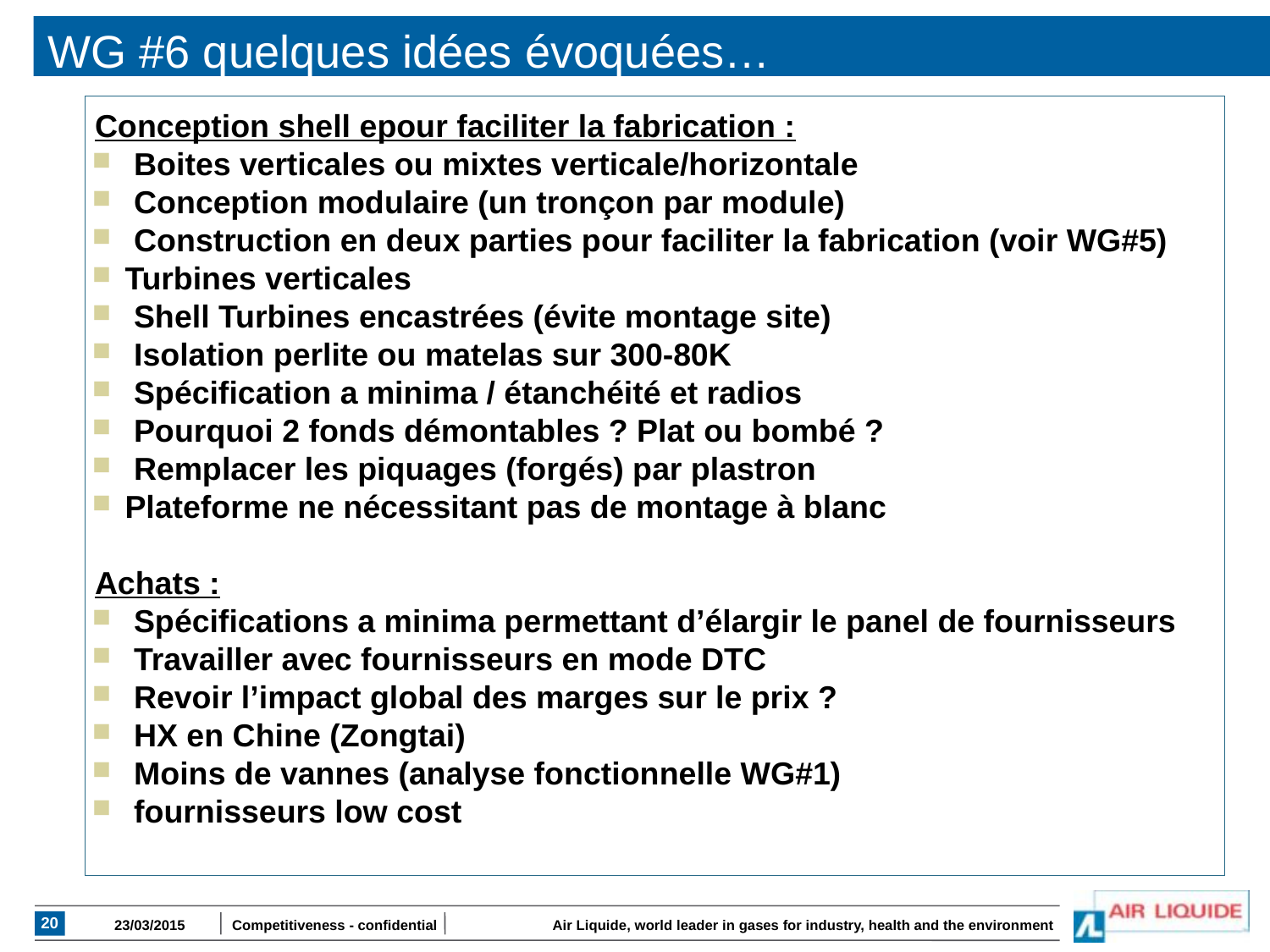

# WG #6 quelques idées évoquées…
Conception shell epour faciliter la fabrication :
 Boites verticales ou mixtes verticale/horizontale
 Conception modulaire (un tronçon par module)
 Construction en deux parties pour faciliter la fabrication (voir WG#5)
Turbines verticales
 Shell Turbines encastrées (évite montage site)
 Isolation perlite ou matelas sur 300-80K
 Spécification a minima / étanchéité et radios
 Pourquoi 2 fonds démontables ? Plat ou bombé ?
 Remplacer les piquages (forgés) par plastron
Plateforme ne nécessitant pas de montage à blanc

Achats :
 Spécifications a minima permettant d’élargir le panel de fournisseurs
 Travailler avec fournisseurs en mode DTC
 Revoir l’impact global des marges sur le prix ?
 HX en Chine (Zongtai)
 Moins de vannes (analyse fonctionnelle WG#1)
 fournisseurs low cost